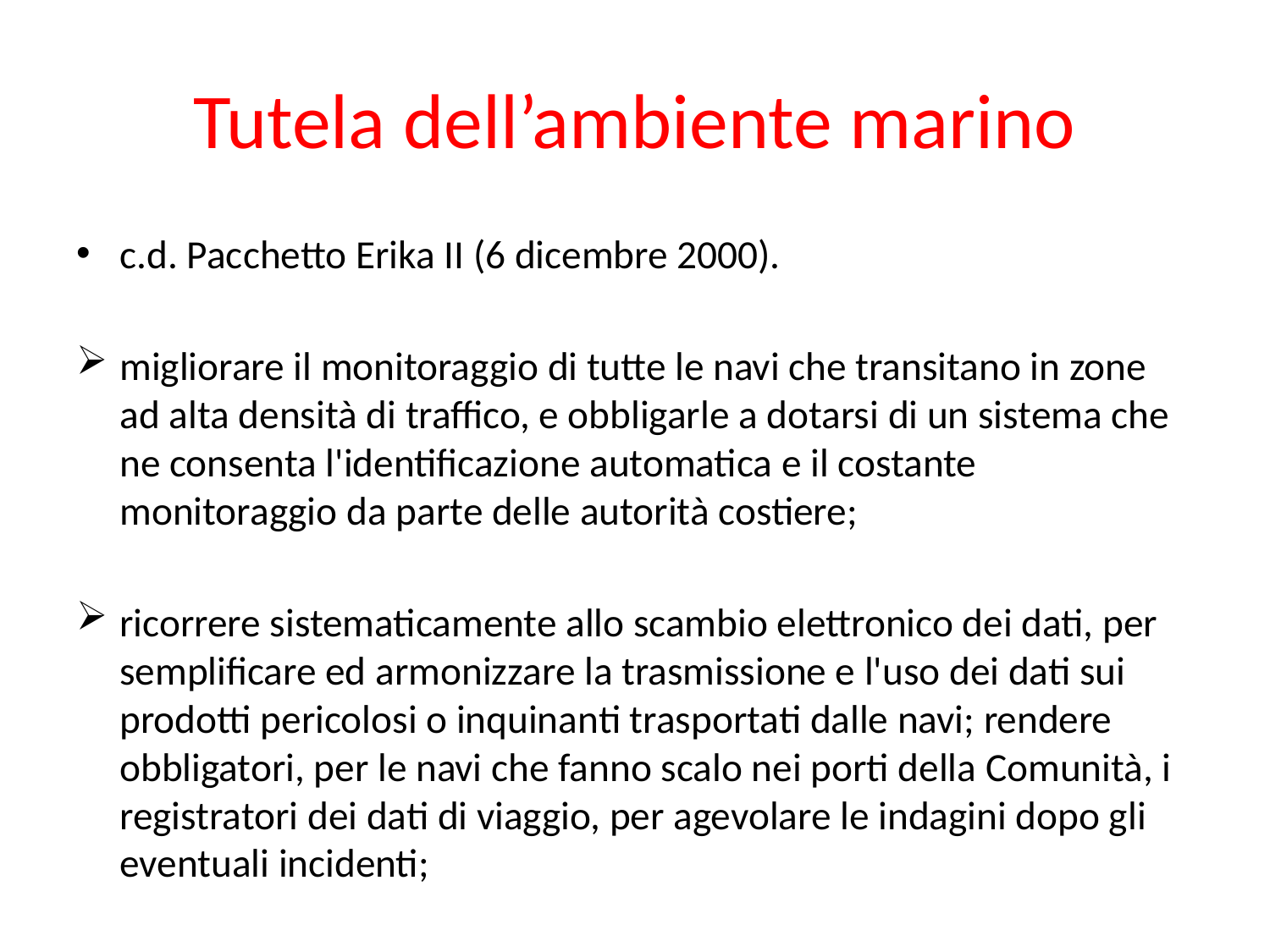

# Tutela dell’ambiente marino
c.d. Pacchetto Erika II (6 dicembre 2000).

migliorare il monitoraggio di tutte le navi che transitano in zone ad alta densità di traffico, e obbligarle a dotarsi di un sistema che ne consenta l'identificazione automatica e il costante monitoraggio da parte delle autorità costiere;

ricorrere sistematicamente allo scambio elettronico dei dati, per semplificare ed armonizzare la trasmissione e l'uso dei dati sui prodotti pericolosi o inquinanti trasportati dalle navi; rendere obbligatori, per le navi che fanno scalo nei porti della Comunità, i registratori dei dati di viaggio, per agevolare le indagini dopo gli eventuali incidenti;